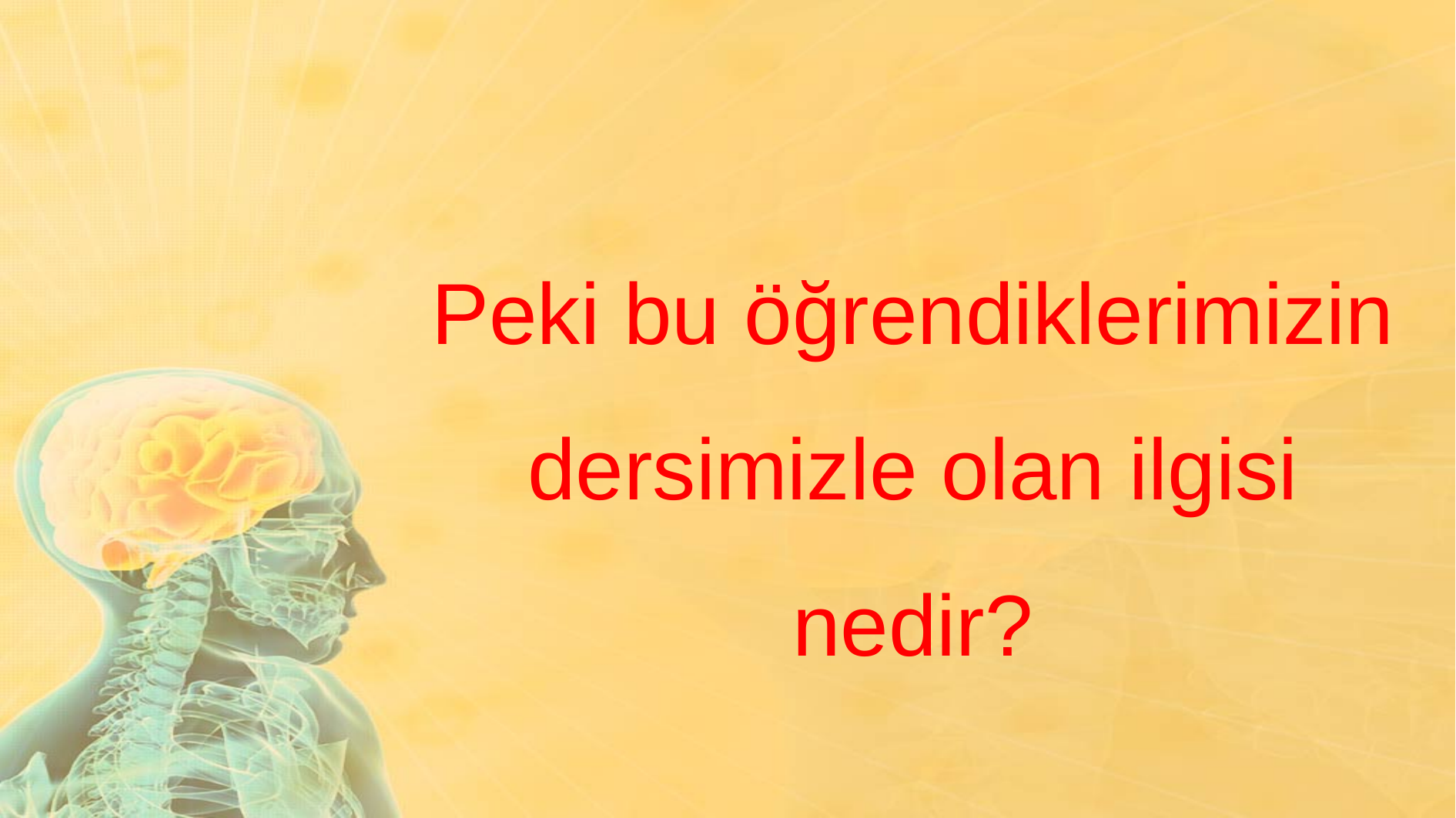

Peki bu öğrendiklerimizin dersimizle olan ilgisi nedir?